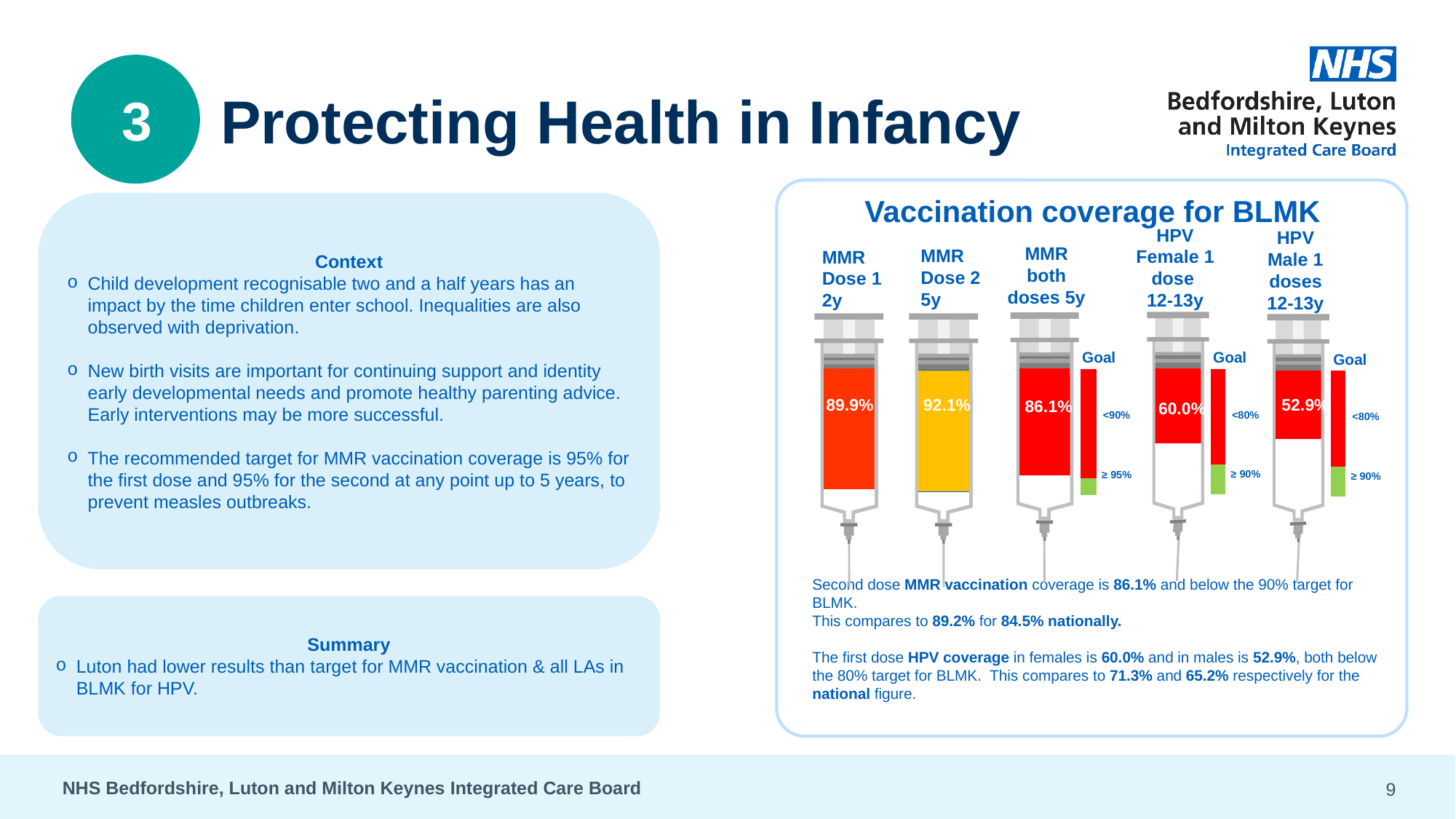

3
# Protecting Health in Infancy

Vaccination coverage for BLMK
Context
Child development recognisable two and a half years has an impact by the time children enter school. Inequalities are also observed with deprivation.

New birth visits are important for continuing support and identity early developmental needs and promote healthy parenting advice. Early interventions may be more successful.

The recommended target for MMR vaccination coverage is 95% for the first dose and 95% for the second at any point up to 5 years, to prevent measles outbreaks.

HPV Female 1 dose
12-13y
HPV Male 1 doses 12-13y
MMR both doses 5y

MMR Dose 2 5y
MMR Dose 1 2y

### Chart

| Category | QP (85.5) | KS (93.5) SM (91.9) | AR (98.1) CS (97.2) SJ (91.9) WV (91.9) |
|---|---|---|---|
| Category 1 | 40.0 | None | 50.7 |

Goal

### Chart

| Category | QP (85.5) | KS (93.5) SM (91.9) | AR (98.1) CS (97.2) SJ (91.9) WV (91.9) |
|---|---|---|---|
| Category 1 | 20.0 | 0.0 | 65.0 |
<80%
≥ 90%

### Chart

| Category | QP (85.5) | KS (93.5) SM (91.9) | AR (98.1) CS (97.2) SJ (91.9) WV (91.9) |
|---|---|---|---|
| Category 1 | 13.1 | None | 50.7 |

Goal

### Chart

| Category | QP (85.5) | KS (93.5) SM (91.9) | AR (98.1) CS (97.2) SJ (91.9) WV (91.9) |
|---|---|---|---|
| Category 1 | 10.0 | 0.0 | 65.0 |
<90%
≥ 95%

### Chart

| Category |  | KS (93.5) SM (91.9) | AR (98.1) CS (97.2) SJ (91.9) WV (91.9) |
|---|---|---|---|
| Category 1 | 11.0 | 89.9 | None |

### Chart

| Category | QP (85.5) | KS (93.5) SM (91.9) | AR (98.1) CS (97.2) SJ (91.9) WV (91.9) |
|---|---|---|---|
| Category 1 | 10.0 | None | 87.5 |

### Chart

| Category | QP (85.5) | KS (93.5) SM (91.9) | AR (98.1) CS (97.2) SJ (91.9) WV (91.9) |
|---|---|---|---|
| Category 1 | 47.8 | None | 50.7 |

Goal

### Chart

| Category | QP (85.5) | KS (93.5) SM (91.9) | AR (98.1) CS (97.2) SJ (91.9) WV (91.9) |
|---|---|---|---|
| Category 1 | 20.0 | 0.0 | 65.0 |
<80%
≥ 90%

93.6%
92.1%
52.9%
89.9%
86.1%
60.0%
93.6%
Second dose MMR vaccination coverage is 86.1% and below the 90% target for BLMK.
This compares to 89.2% for 84.5% nationally.

The first dose HPV coverage in females is 60.0% and in males is 52.9%, both below the 80% target for BLMK.  This compares to 71.3% and 65.2% respectively for the national figure.
Summary
Luton had lower results than target for MMR vaccination & all LAs in BLMK for HPV.
33.2%
NHS Bedfordshire, Luton and Milton Keynes Integrated Care Board
9